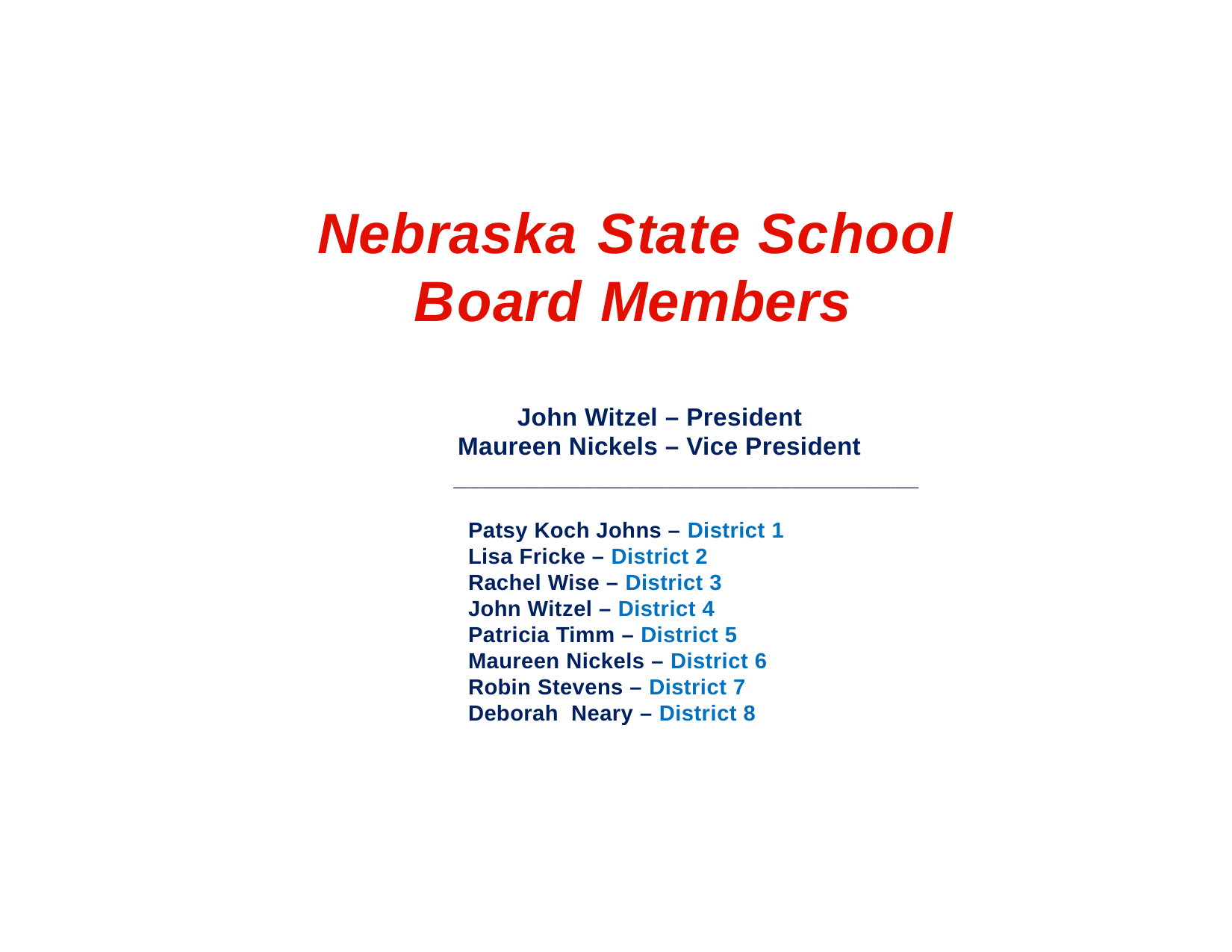

Nebraska State School Board Members

      John Witzel – President
      Maureen Nickels – Vice President
_________________________________
      Patsy Koch Johns – District 1
      Lisa Fricke – District 2
      Rachel Wise – District 3
      John Witzel – District 4
      Patricia Timm – District 5
      Maureen Nickels – District 6
      Robin Stevens – District 7
      Deborah  Neary – District 8